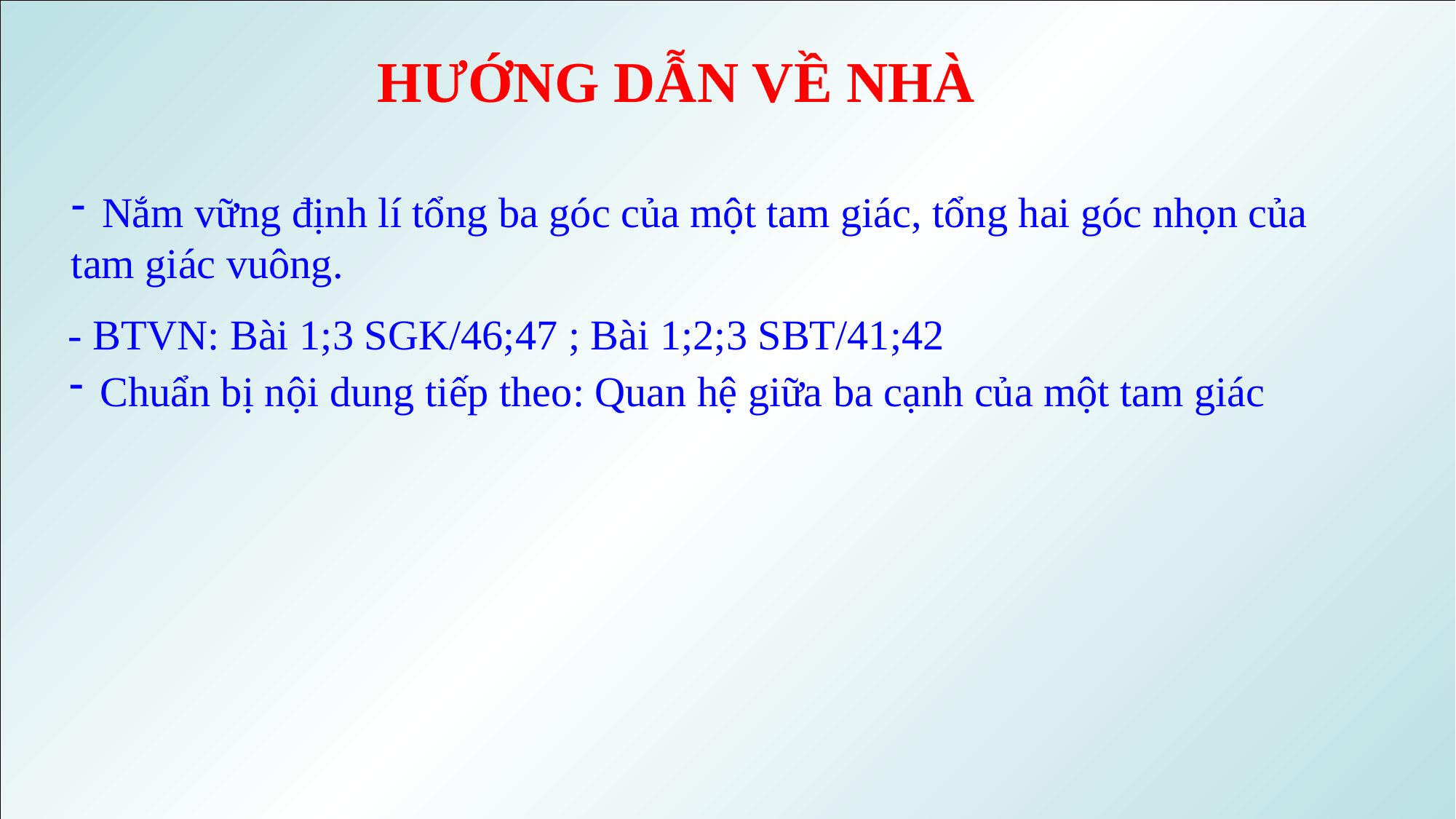

HƯỚNG DẪN VỀ NHÀ
Nắm vững định lí tổng ba góc của một tam giác, tổng hai góc nhọn của
tam giác vuông.
- BTVN: Bài 1;3 SGK/46;47 ; Bài 1;2;3 SBT/41;42
Chuẩn bị nội dung tiếp theo: Quan hệ giữa ba cạnh của một tam giác